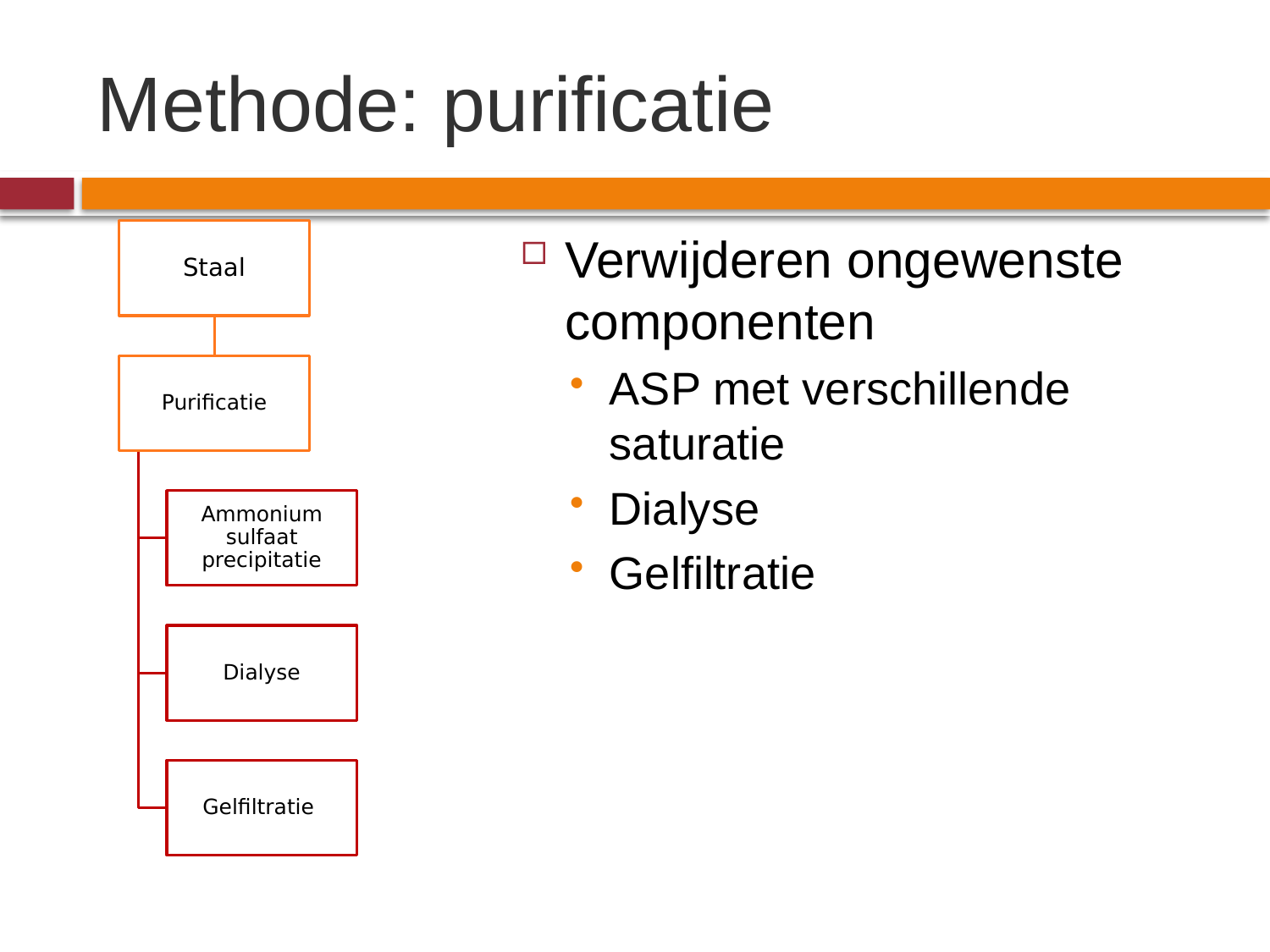

# Methode: purificatie
Staal
Purificatie
Ammonium sulfaat precipitatie
Dialyse
Gelfiltratie
Verwijderen ongewenste componenten
ASP met verschillende saturatie
Dialyse
Gelfiltratie